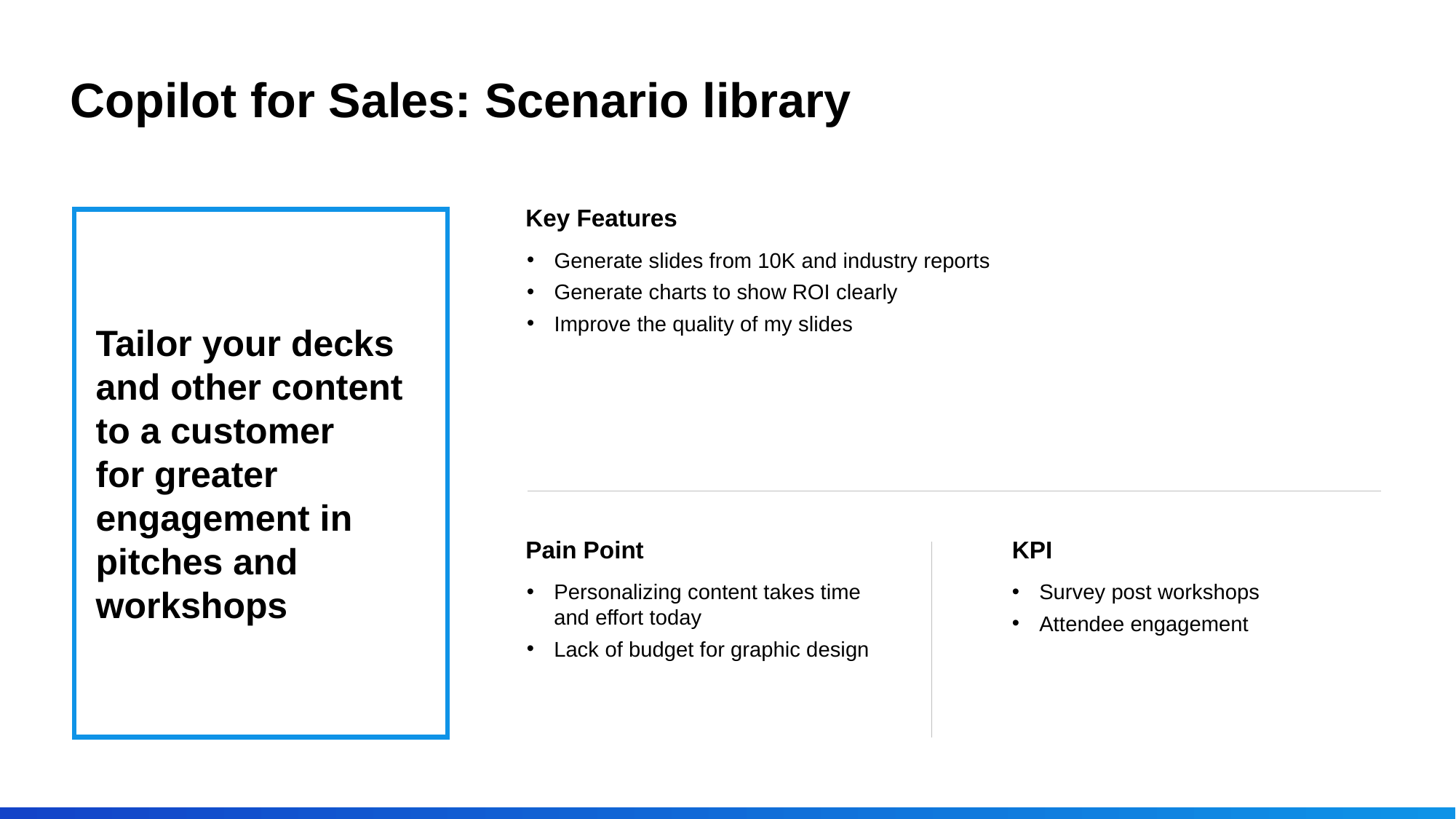

# Copilot for Sales: Scenario library
Key Features
Tailor your decks and other content to a customer
for greater engagement in pitches and workshops
Generate slides from 10K and industry reports
Generate charts to show ROI clearly
Improve the quality of my slides
Pain Point
KPI
Personalizing content takes time and effort today
Lack of budget for graphic design
Survey post workshops
Attendee engagement